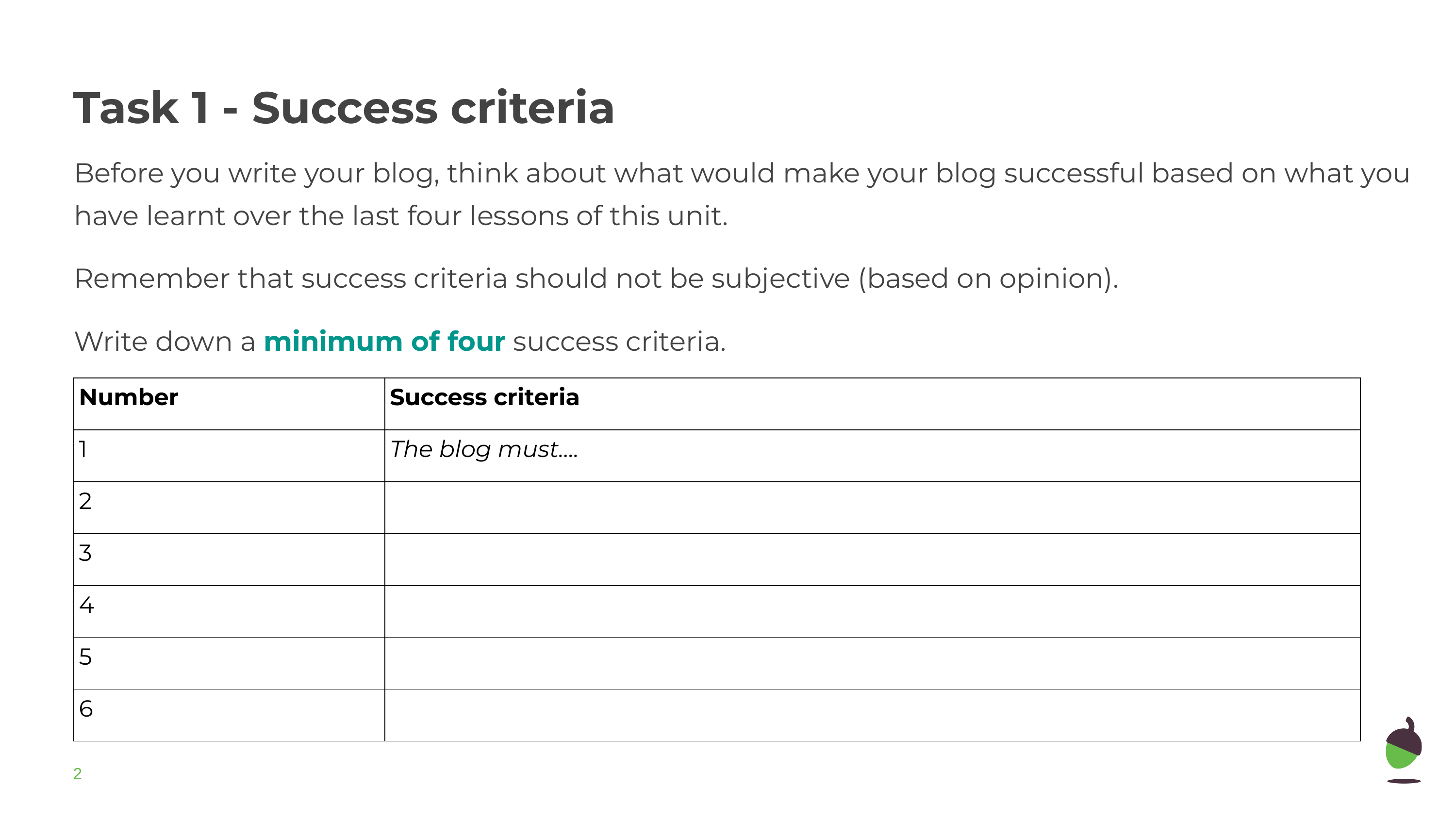

# Task 1 - Success criteria
Before you write your blog, think about what would make your blog successful based on what you have learnt over the last four lessons of this unit.
Remember that success criteria should not be subjective (based on opinion).
Write down a minimum of four success criteria.

| Number | Success criteria |
| --- | --- |
| 1 | The blog must…. |
| 2 |  |
| 3 |  |
| 4 |  |
| 5 |  |
| 6 |  |
2